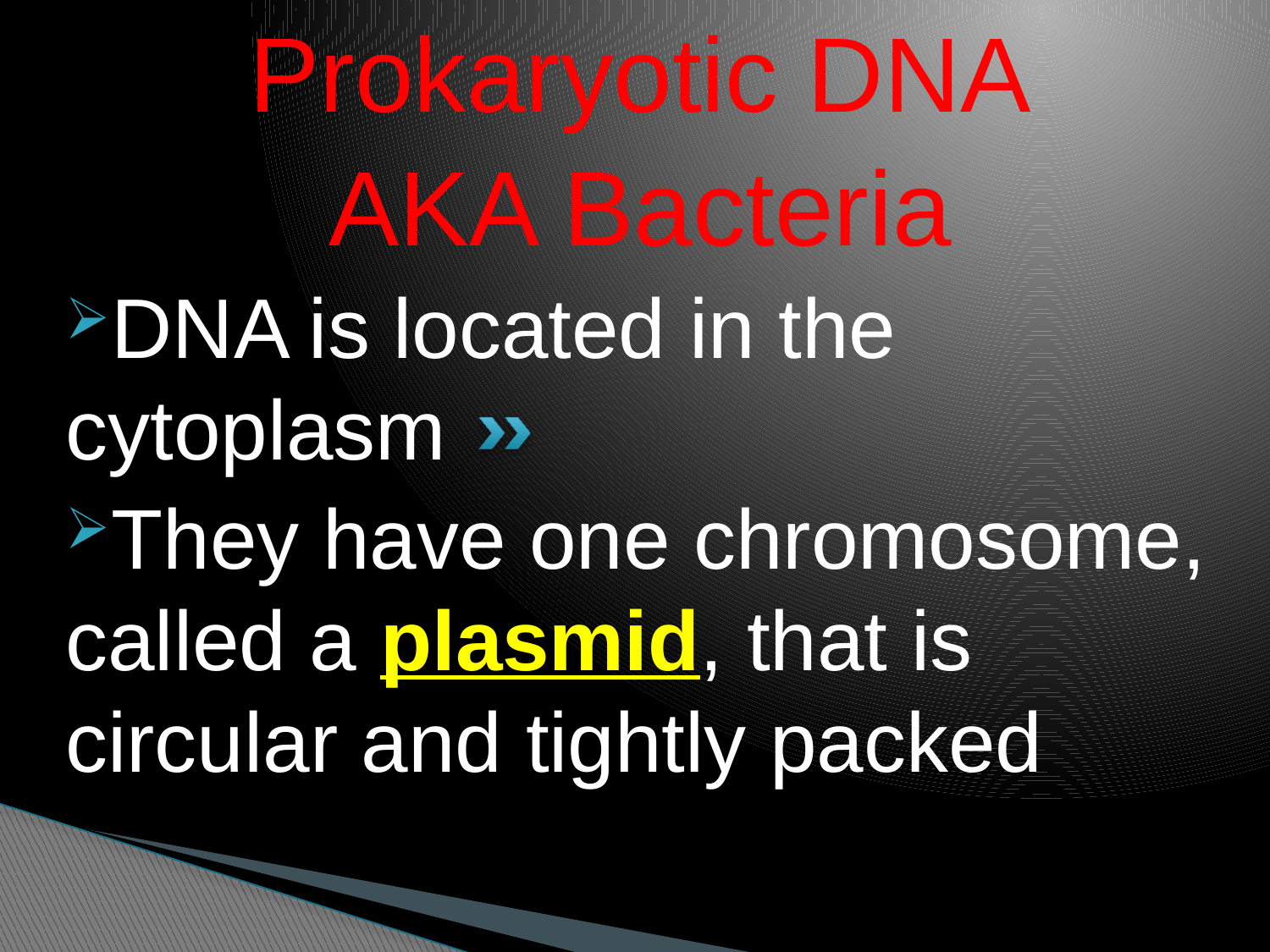

Prokaryotic DNA
AKA Bacteria
DNA is located in the cytoplasm
They have one chromosome, called a plasmid, that is circular and tightly packed